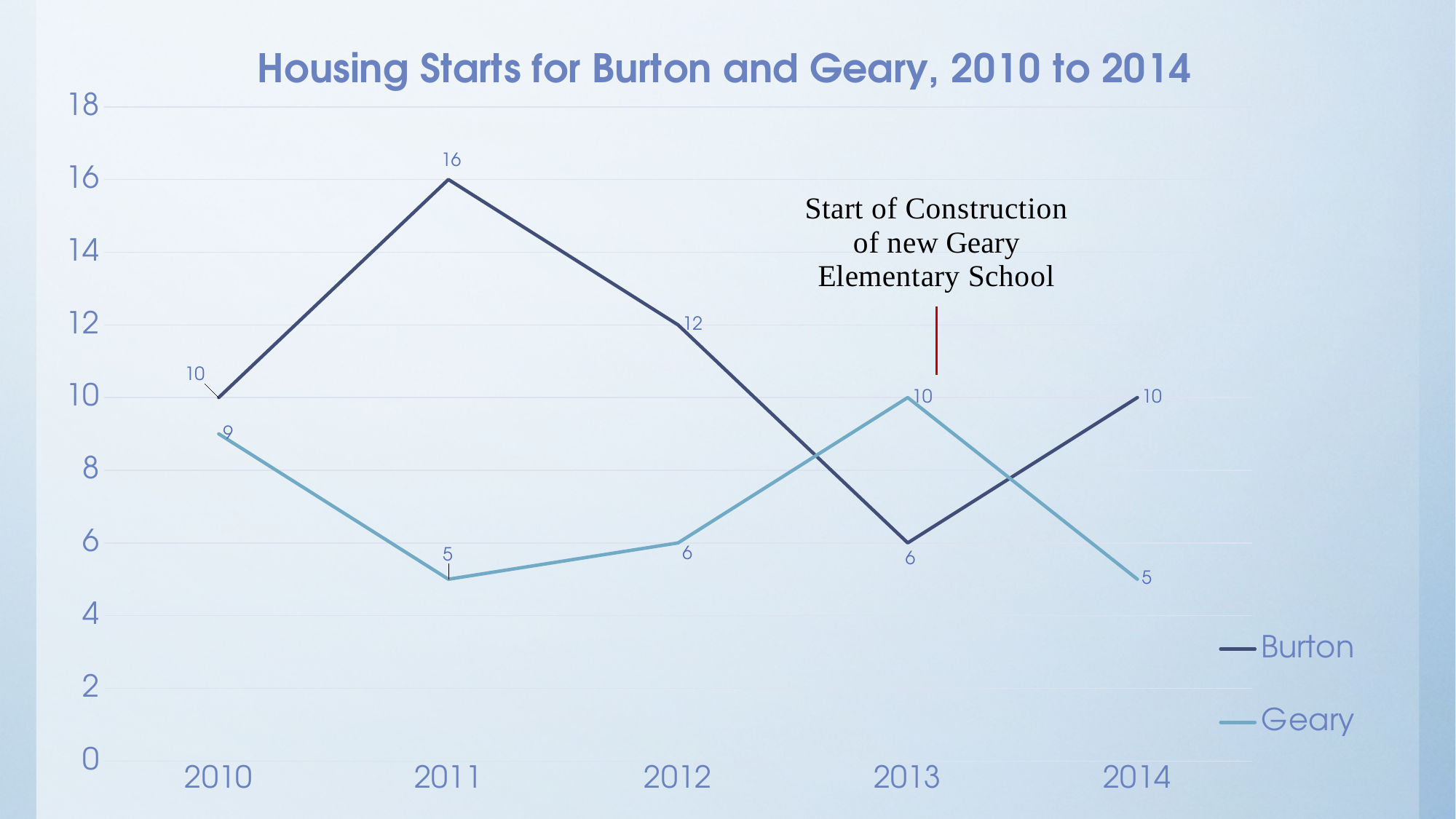

### Chart: Housing Starts for Burton and Geary, 2010 to 2014

| Category | Burton | Geary |
|---|---|---|
| 2010 | 10.0 | 9.0 |
| 2011 | 16.0 | 5.0 |
| 2012 | 12.0 | 6.0 |
| 2013 | 6.0 | 10.0 |
| 2014 | 10.0 | 5.0 |